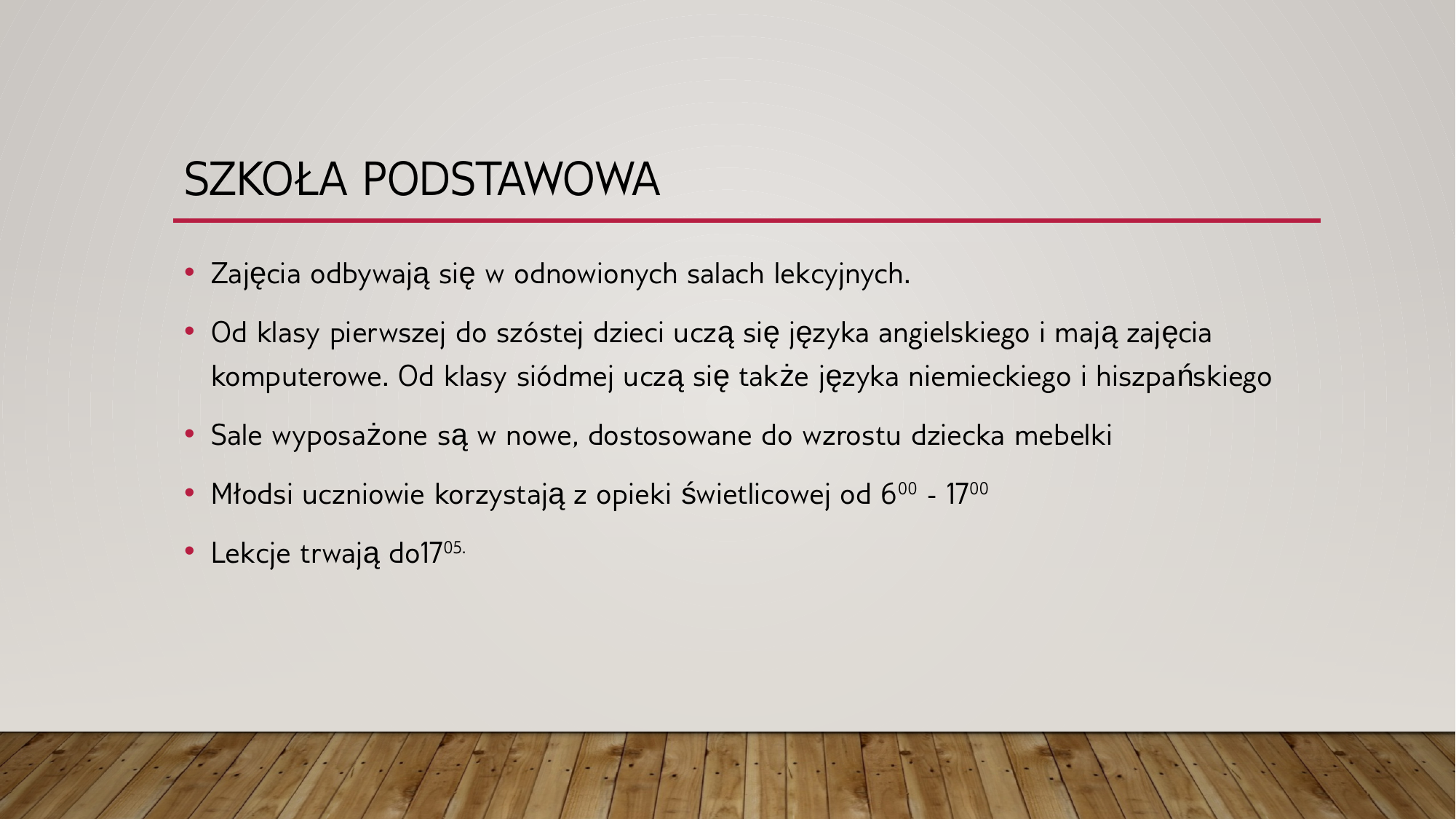

# szkoła podstawowa
Zajęcia odbywają się w odnowionych salach lekcyjnych.
Od klasy pierwszej do szóstej dzieci uczą się języka angielskiego i mają zajęcia komputerowe. Od klasy siódmej uczą się także języka niemieckiego i hiszpańskiego
Sale wyposażone są w nowe, dostosowane do wzrostu dziecka mebelki
Młodsi uczniowie korzystają z opieki świetlicowej od 600 - 1700
Lekcje trwają do1705.